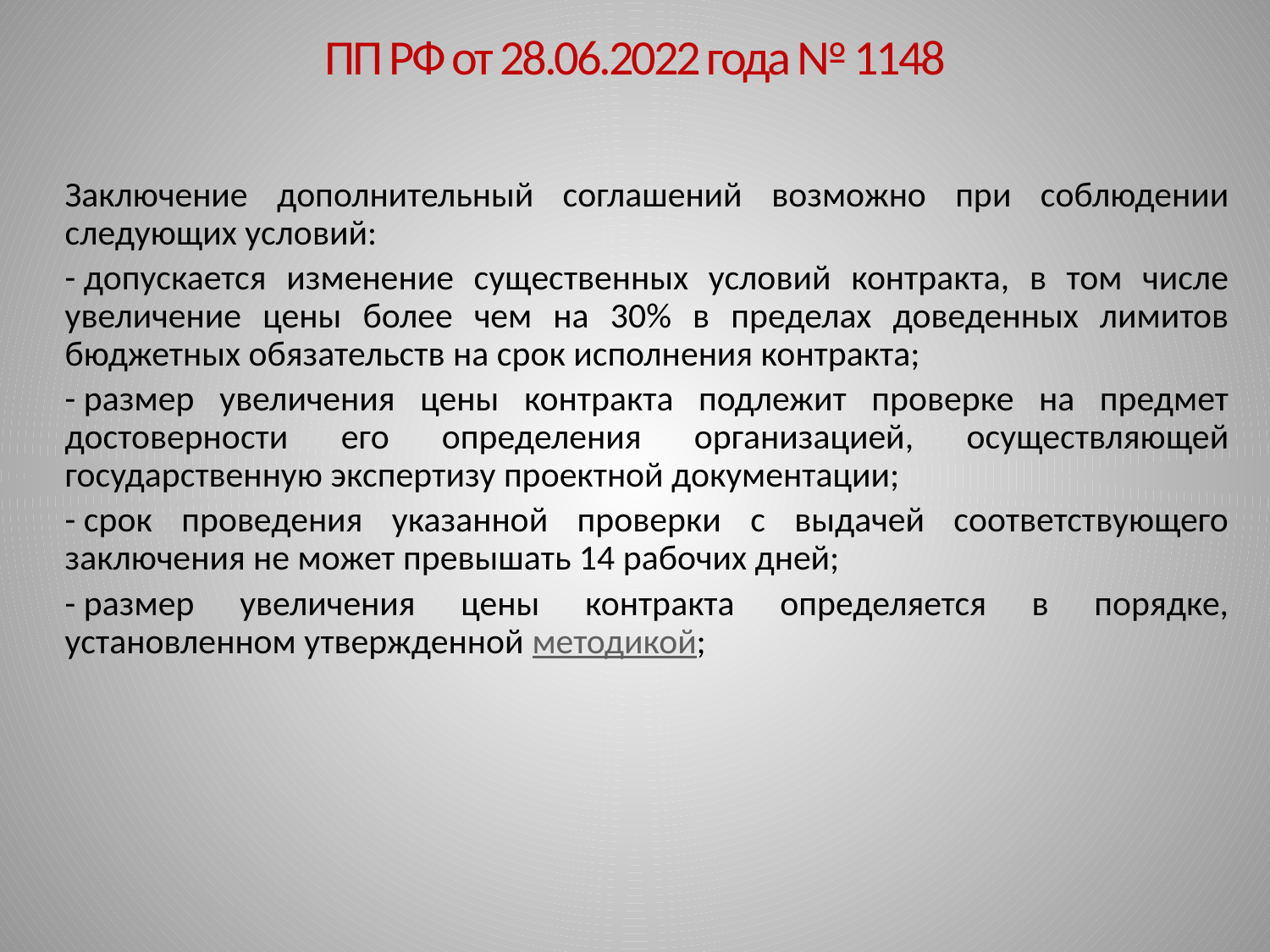

# ПП РФ от 28.06.2022 года № 1148
Заключение дополнительный соглашений возможно при соблюдении следующих условий:
- допускается изменение существенных условий контракта, в том числе увеличение цены более чем на 30% в пределах доведенных лимитов бюджетных обязательств на срок исполнения контракта;
- размер увеличения цены контракта подлежит проверке на предмет достоверности его определения организацией, осуществляющей государственную экспертизу проектной документации;
- срок проведения указанной проверки с выдачей соответствующего заключения не может превышать 14 рабочих дней;
- размер увеличения цены контракта определяется в порядке, установленном утвержденной методикой;